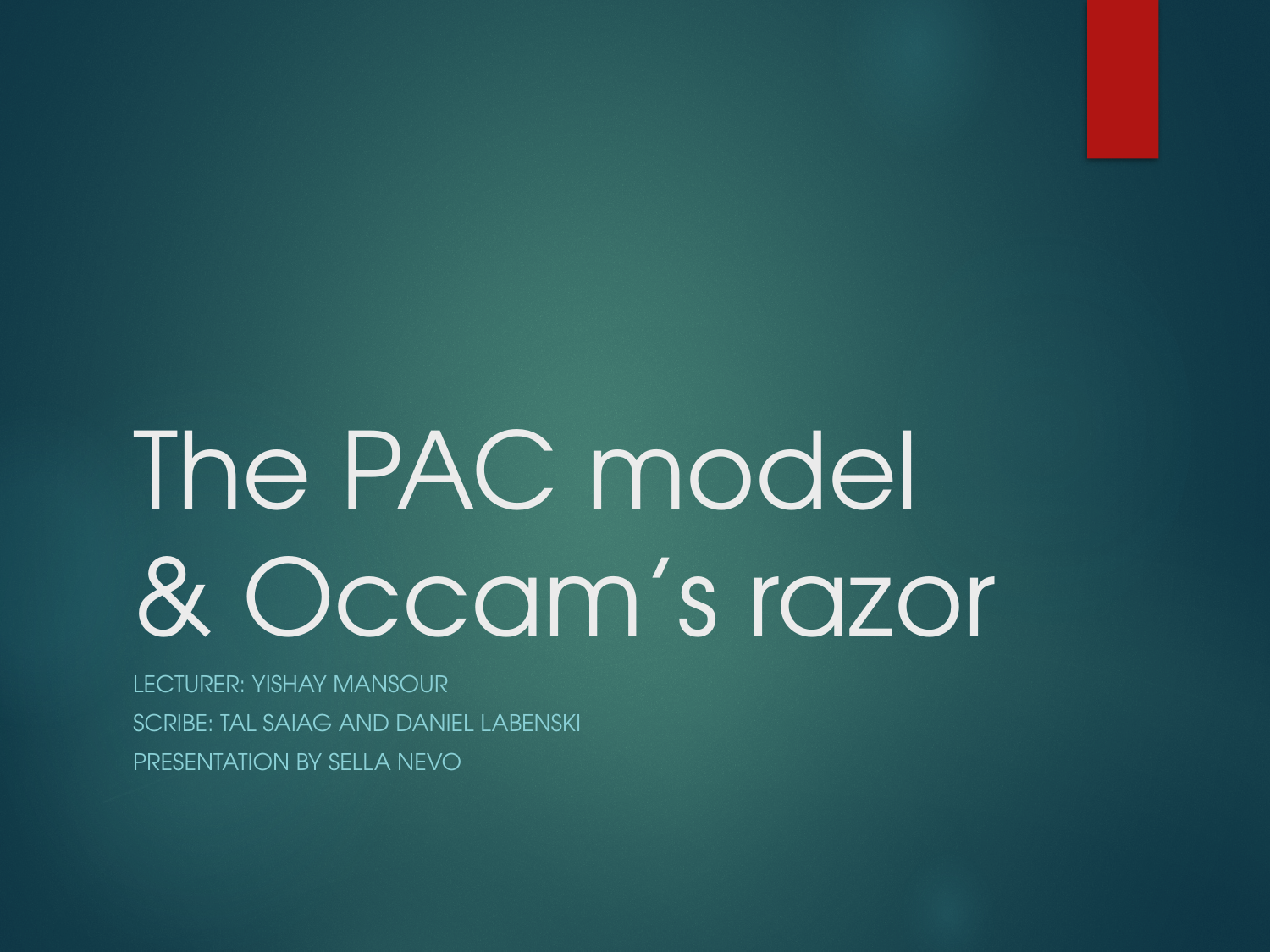

# The PAC model & Occam’s razor
Lecturer: Yishay Mansour
Scribe: Tal Saiag and Daniel Labenski
Presentation by Sella Nevo